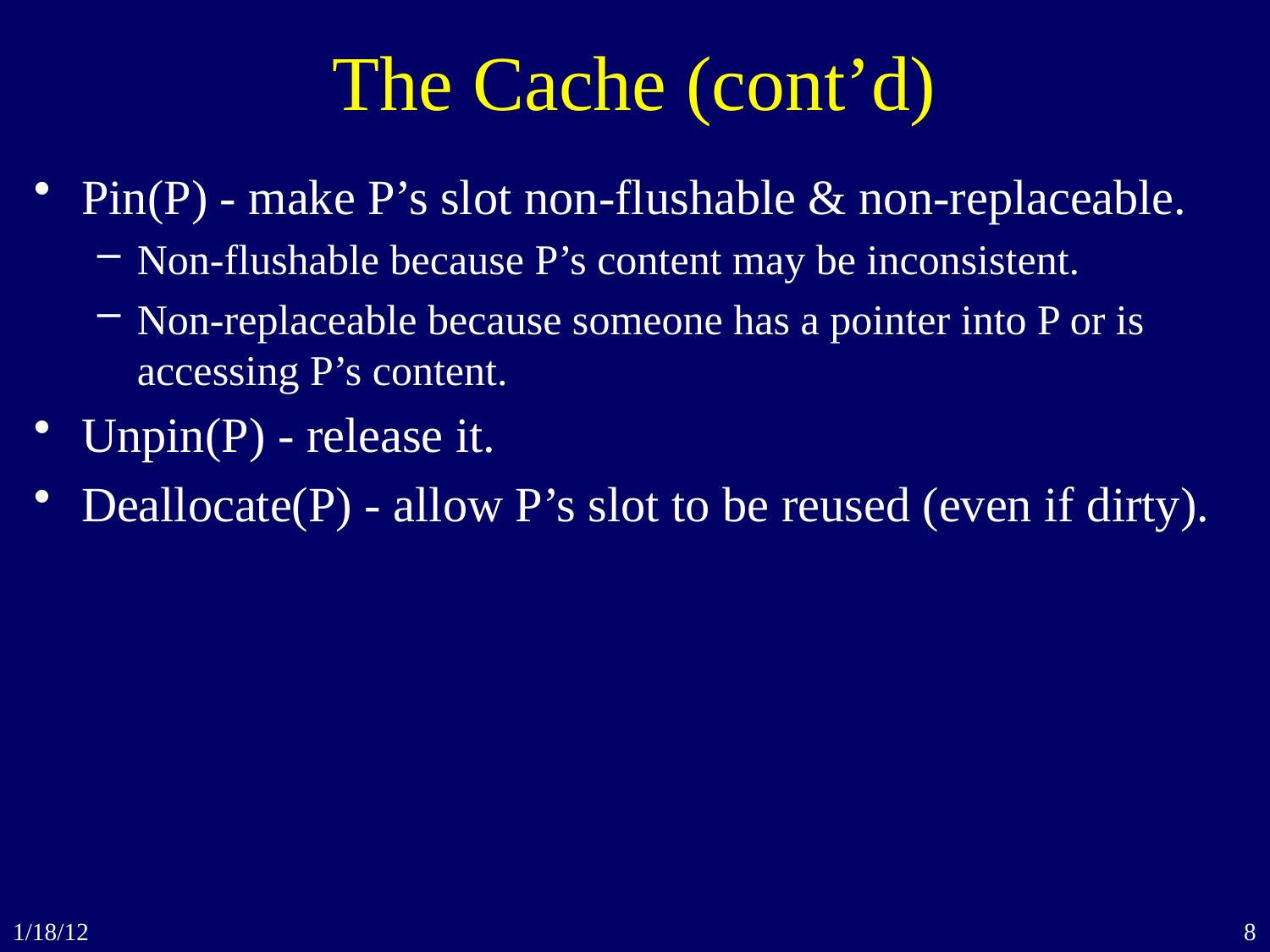

# The Cache (cont’d)
Pin(P) - make P’s slot non-flushable & non-replaceable.
Non-flushable because P’s content may be inconsistent.
Non-replaceable because someone has a pointer into P or is accessing P’s content.
Unpin(P) - release it.
Deallocate(P) - allow P’s slot to be reused (even if dirty).
1/18/12
8